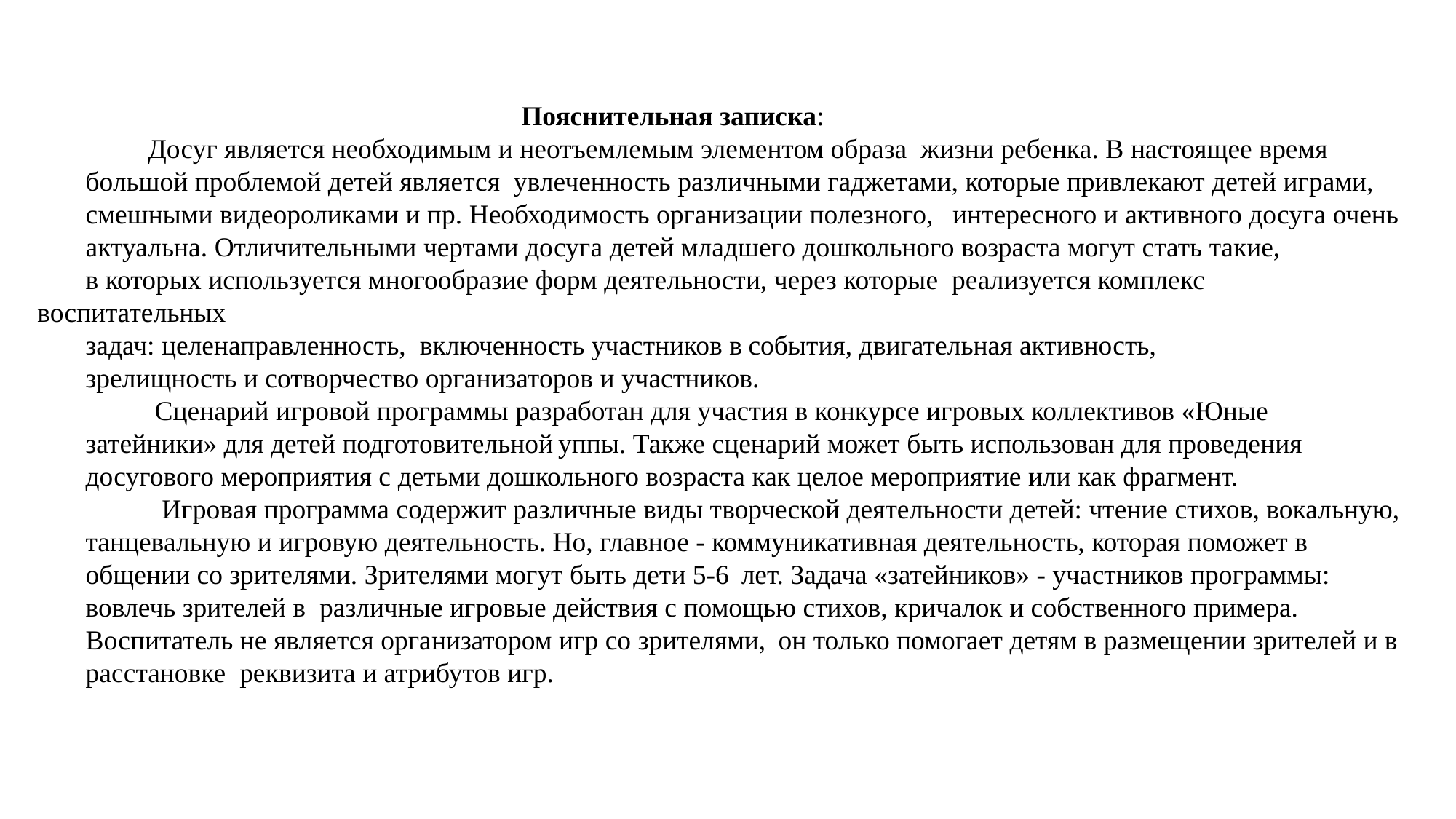

Пояснительная записка:
                Досуг является необходимым и неотъемлемым элементом образа  жизни ребенка. В настоящее время
       большой проблемой детей является  увлеченность различными гаджетами, которые привлекают детей играми,
       смешными видеороликами и пр. Необходимость организации полезного,   интересного и активного досуга очень
       актуальна. Отличительными чертами досуга детей младшего дошкольного возраста могут стать такие,
       в которых используется многообразие форм деятельности, через которые  реализуется комплекс воспитательных
       задач: целенаправленность,  включенность участников в события, двигательная активность,
       зрелищность и сотворчество организаторов и участников.
                 Сценарий игровой программы разработан для участия в конкурсе игровых коллективов «Юные
       затейники» для детей подготовительной уппы. Также сценарий может быть использован для проведения
       досугового мероприятия с детьми дошкольного возраста как целое мероприятие или как фрагмент.
                  Игровая программа содержит различные виды творческой деятельности детей: чтение стихов, вокальную,
       танцевальную и игровую деятельность. Но, главное - коммуникативная деятельность, которая поможет в
       общении со зрителями. Зрителями могут быть дети 5-6  лет. Задача «затейников» - участников программы:
       вовлечь зрителей в  различные игровые действия с помощью стихов, кричалок и собственного примера.
       Воспитатель не является организатором игр со зрителями,  он только помогает детям в размещении зрителей и в
       расстановке  реквизита и атрибутов игр.